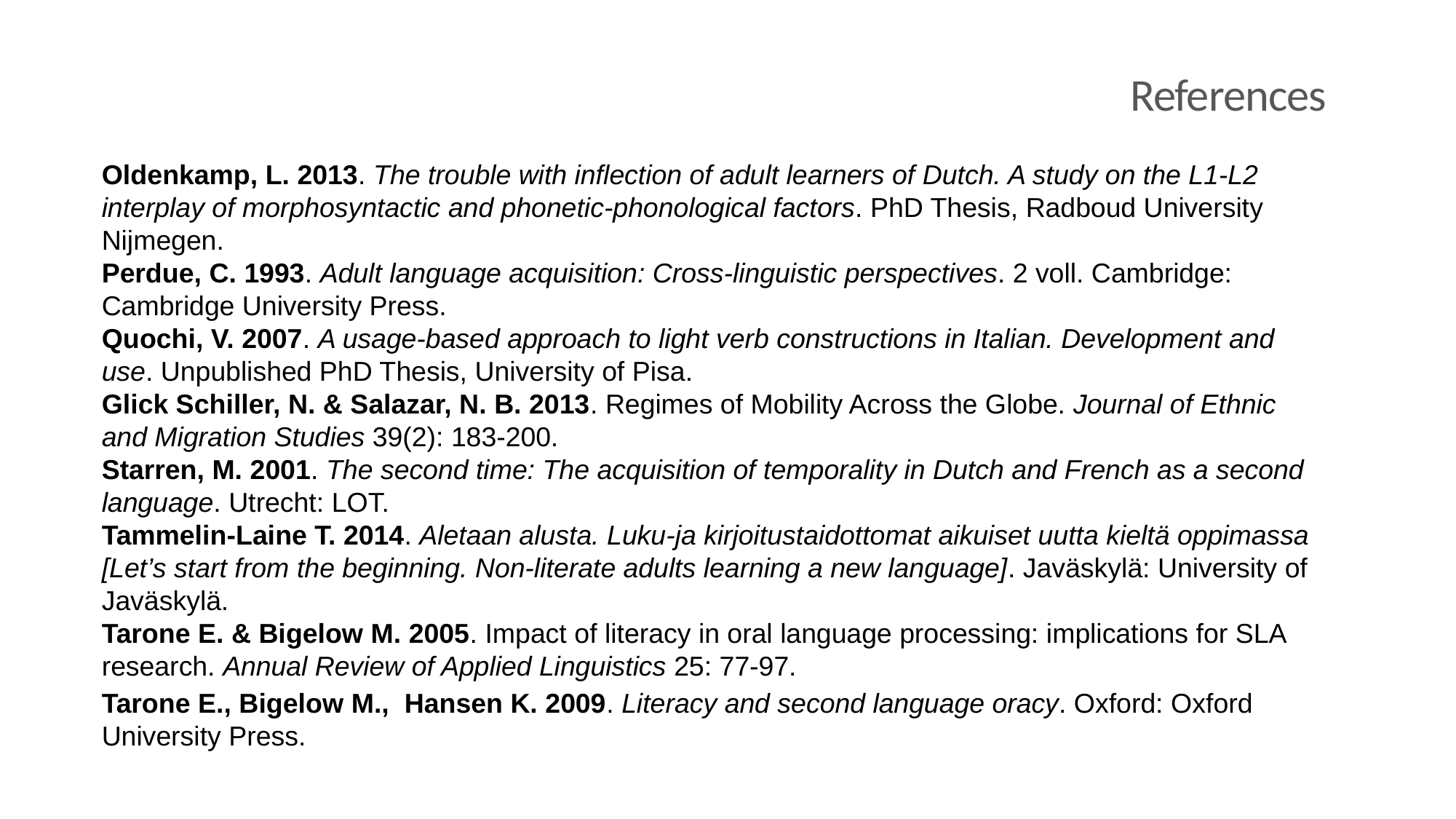

# References

Oldenkamp, L. 2013. The trouble with inflection of adult learners of Dutch. A study on the L1-L2 interplay of morphosyntactic and phonetic-phonological factors. PhD Thesis, Radboud University Nijmegen.
Perdue, C. 1993. Adult language acquisition: Cross-linguistic perspectives. 2 voll. Cambridge: Cambridge University Press.
Quochi, V. 2007. A usage-based approach to light verb constructions in Italian. Development and use. Unpublished PhD Thesis, University of Pisa.
Glick Schiller, N. & Salazar, N. B. 2013. Regimes of Mobility Across the Globe. Journal of Ethnic and Migration Studies 39(2): 183-200.
Starren, M. 2001. The second time: The acquisition of temporality in Dutch and French as a second language. Utrecht: LOT.
Tammelin-Laine T. 2014. Aletaan alusta. Luku-ja kirjoitustaidottomat aikuiset uutta kieltä oppimassa [Let’s start from the beginning. Non-literate adults learning a new language]. Javäskylä: University of Javäskylä.
Tarone E. & Bigelow M. 2005. Impact of literacy in oral language processing: implications for SLA research. Annual Review of Applied Linguistics 25: 77-97.
Tarone E., Bigelow M.,  Hansen K. 2009. Literacy and second language oracy. Oxford: Oxford University Press.